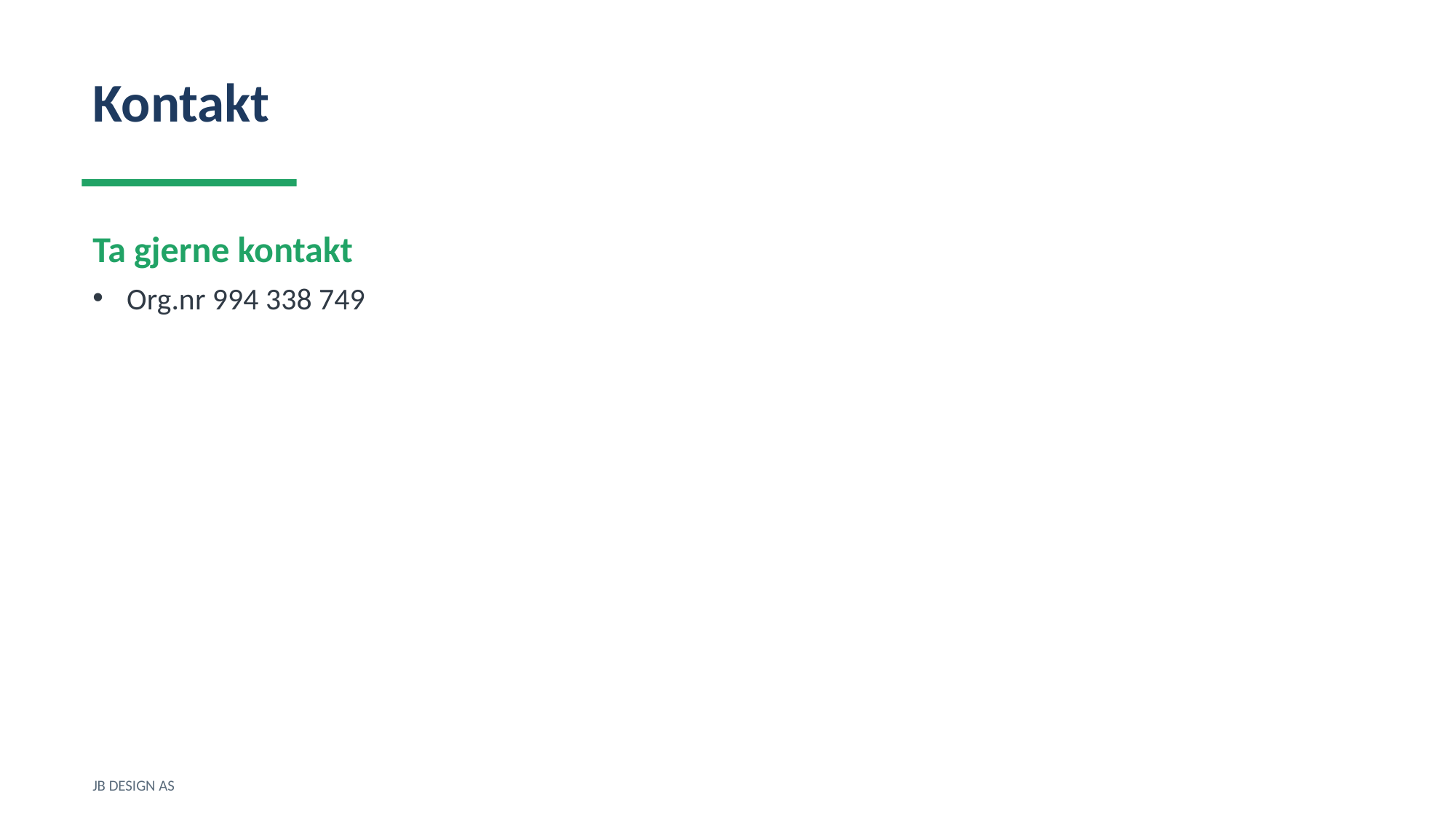

Kontakt

Ta gjerne kontakt
Org.nr 994 338 749
JB DESIGN AS